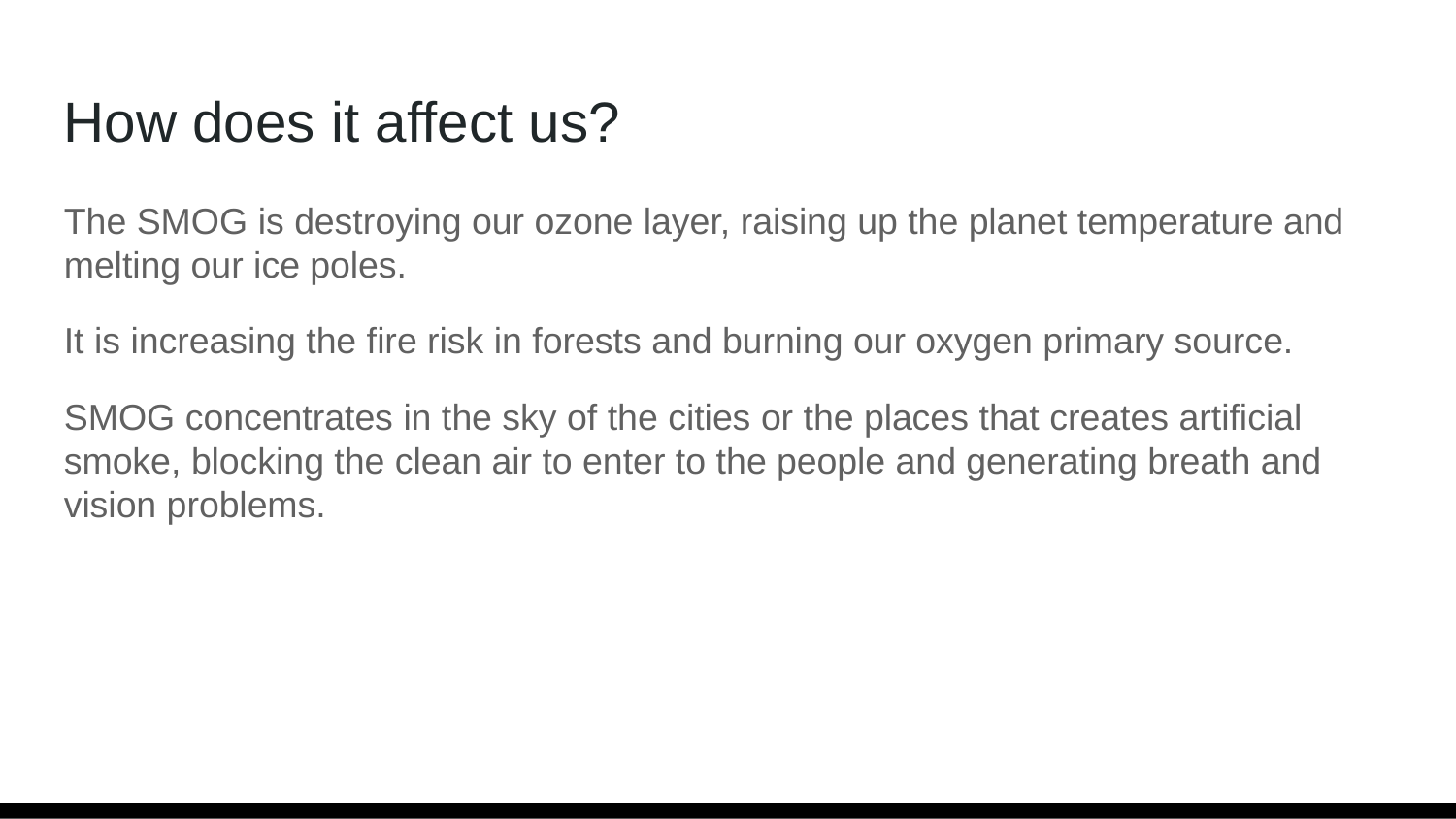

How does it affect us?
The SMOG is destroying our ozone layer, raising up the planet temperature and melting our ice poles.
It is increasing the fire risk in forests and burning our oxygen primary source.
SMOG concentrates in the sky of the cities or the places that creates artificial smoke, blocking the clean air to enter to the people and generating breath and vision problems.